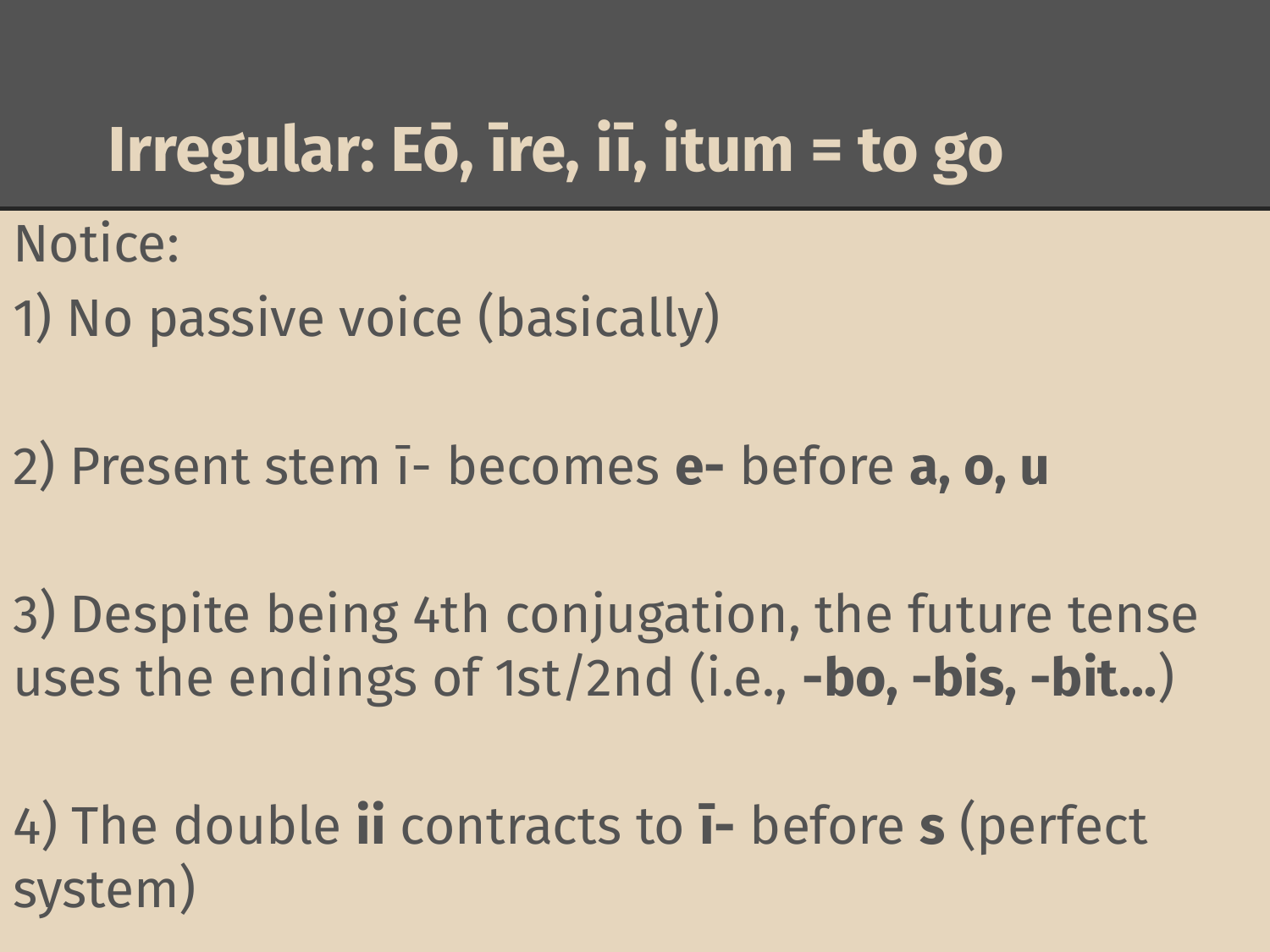

# Irregular: Eō, īre, iī, itum = to go
Notice:
1) No passive voice (basically)

2) Present stem ī- becomes e- before a, o, u

3) Despite being 4th conjugation, the future tense uses the endings of 1st/2nd (i.e., -bo, -bis, -bit...)

4) The double ii contracts to ī- before s (perfect system)